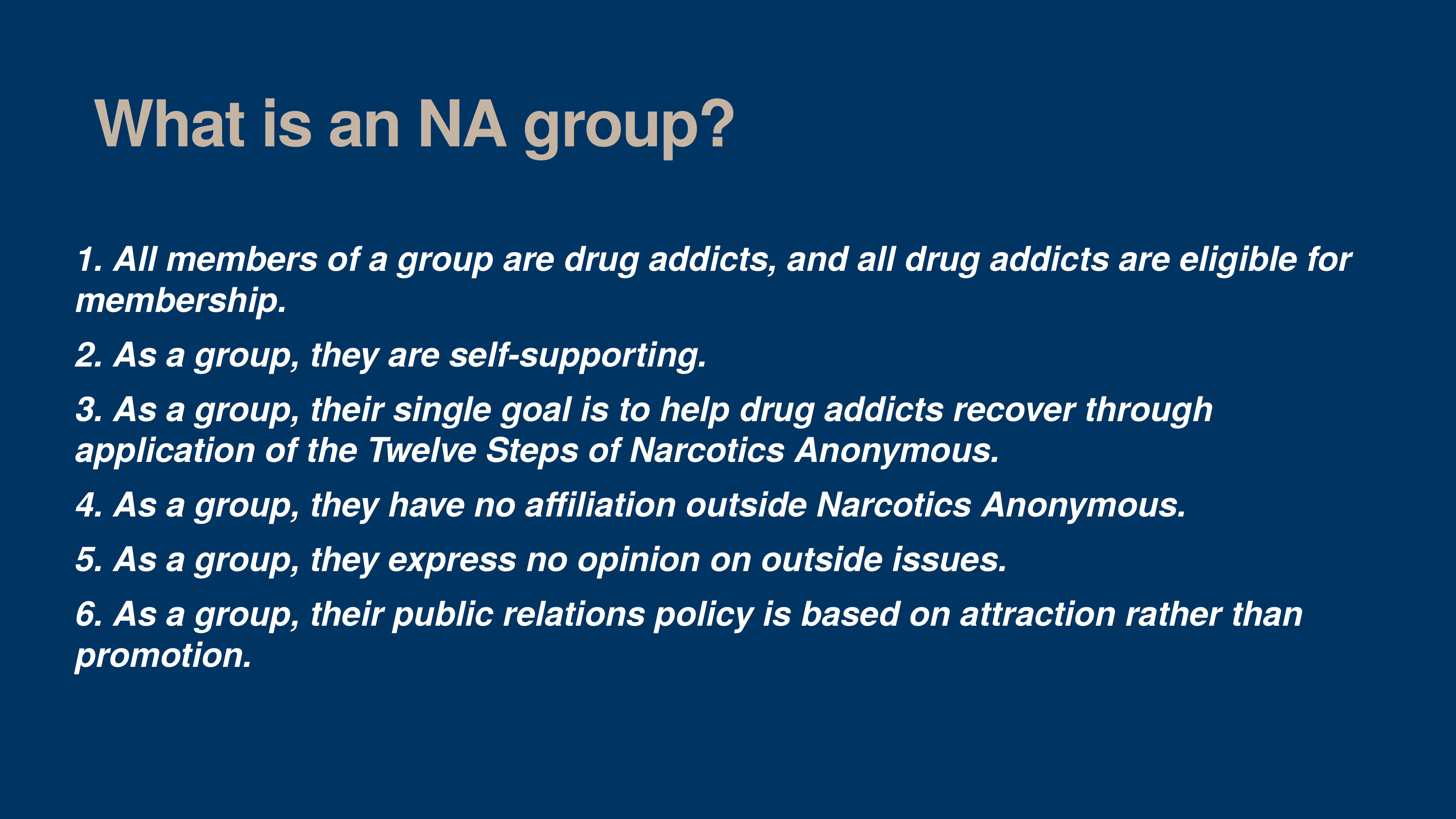

# What is an NA group?
1. All members of a group are drug addicts, and all drug addicts are eligible for membership.
2. As a group, they are self-supporting.
3. As a group, their single goal is to help drug addicts recover through application of the Twelve Steps of Narcotics Anonymous.
4. As a group, they have no affiliation outside Narcotics Anonymous.
5. As a group, they express no opinion on outside issues.
6. As a group, their public relations policy is based on attraction rather than promotion.